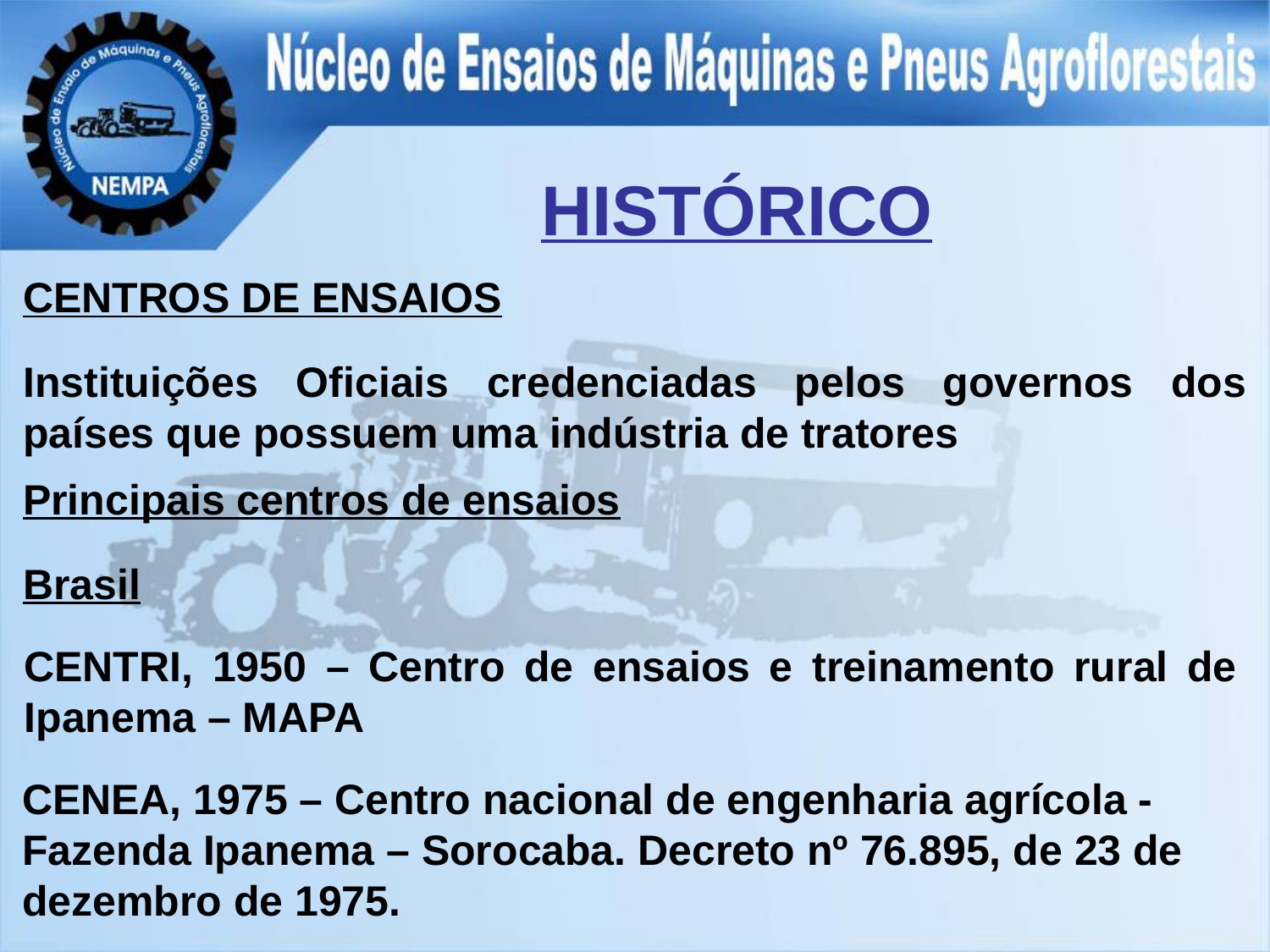

HISTÓRICO
CENTROS DE ENSAIOS
Instituições Oficiais credenciadas pelos governos dos países que possuem uma indústria de tratores
Principais centros de ensaios
Brasil
CENTRI, 1950 – Centro de ensaios e treinamento rural de Ipanema – MAPA
CENEA, 1975 – Centro nacional de engenharia agrícola -  Fazenda Ipanema – Sorocaba. Decreto nº 76.895, de 23 de dezembro de 1975.